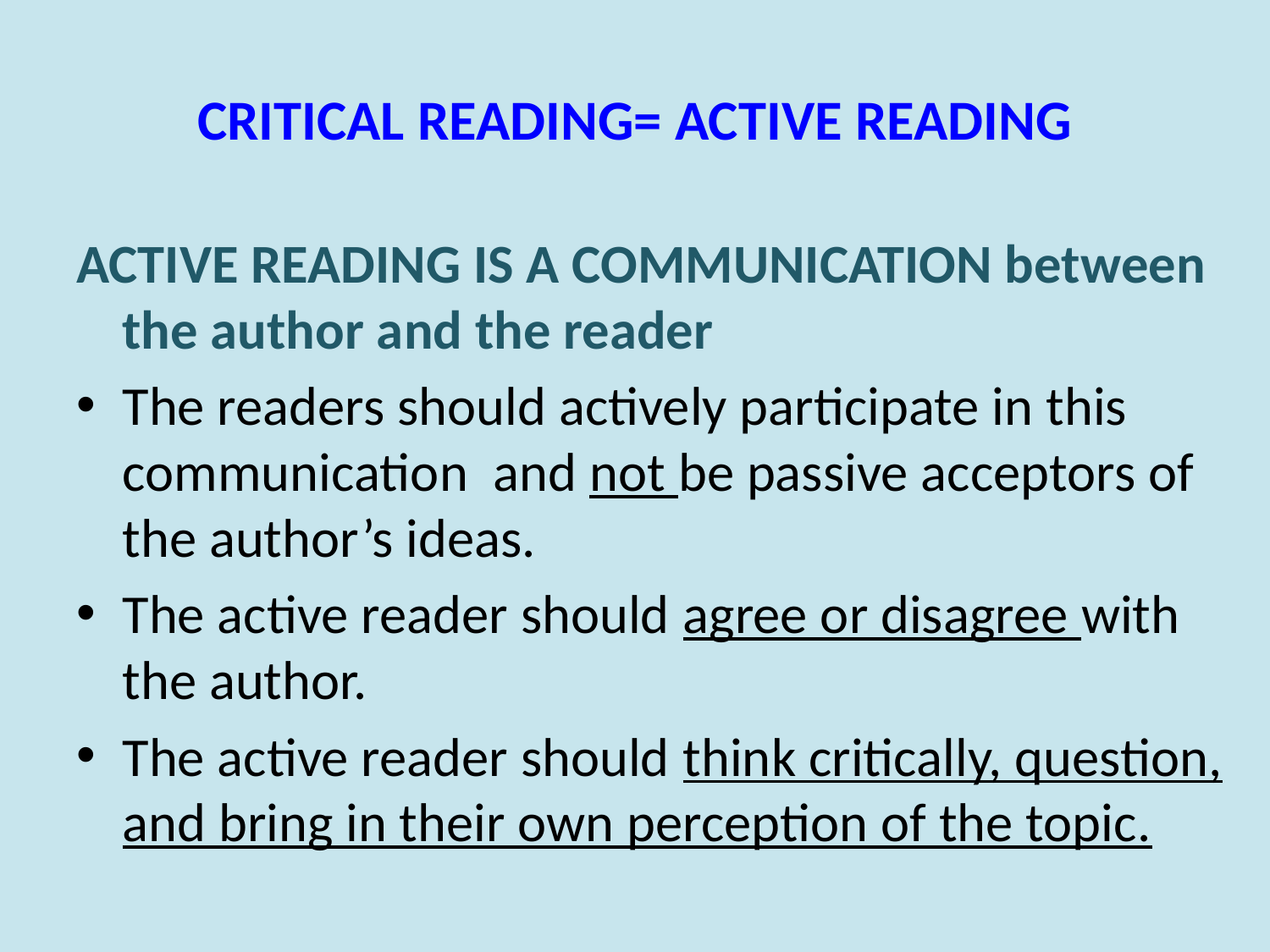

# CRITICAL READING= ACTIVE READING
ACTIVE READING IS A COMMUNICATION between the author and the reader
The readers should actively participate in this communication  and not be passive acceptors of the author’s ideas.
The active reader should agree or disagree with the author.
The active reader should think critically, question, and bring in their own perception of the topic.